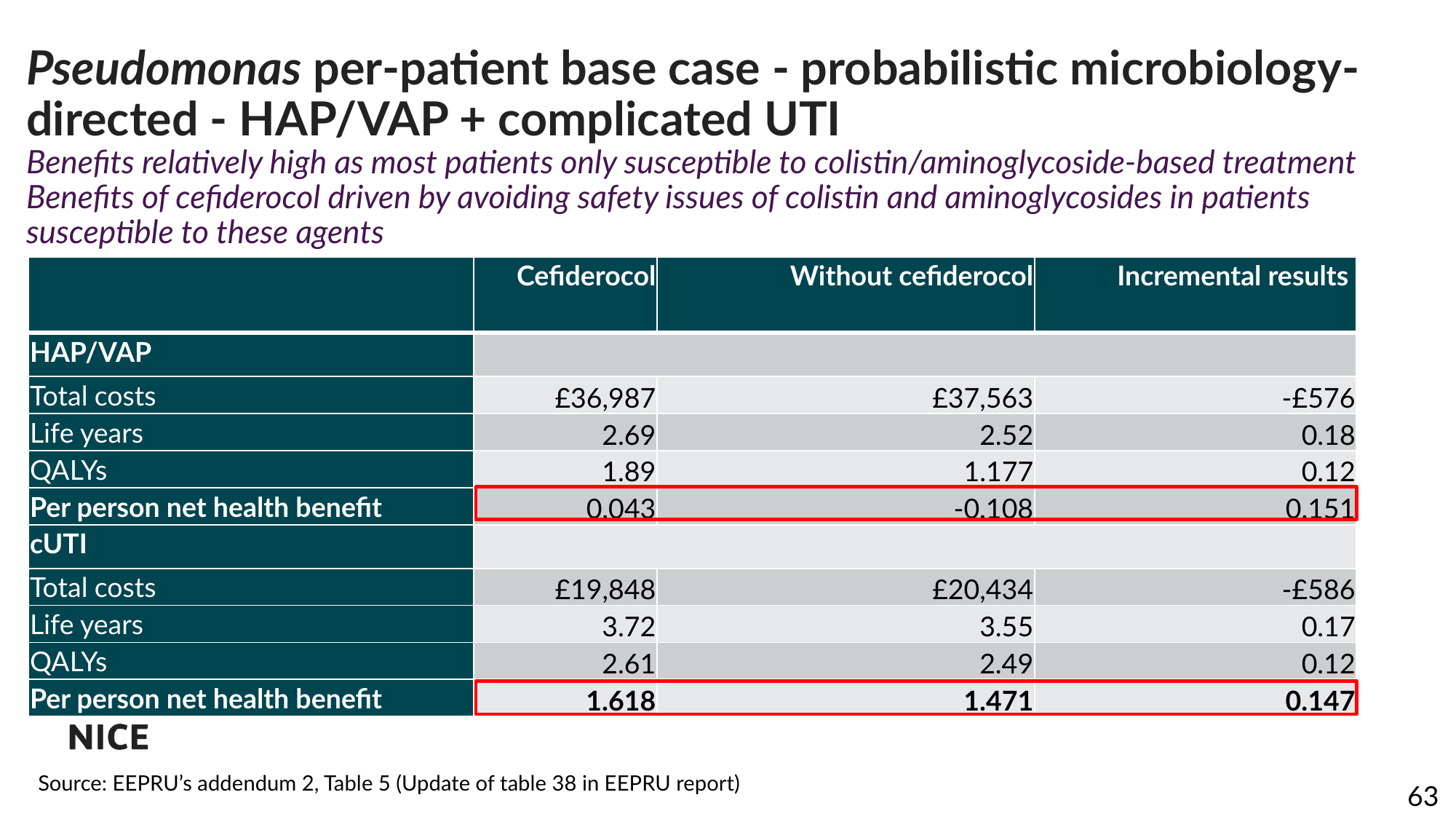

# Pseudomonas per-patient base case - probabilistic microbiology-directed - HAP/VAP + complicated UTI Benefits relatively high as most patients only susceptible to colistin/aminoglycoside-based treatment Benefits of cefiderocol driven by avoiding safety issues of colistin and aminoglycosides in patients susceptible to these agents
|  | Cefiderocol | Without cefiderocol | Incremental results |
| --- | --- | --- | --- |
| HAP/VAP |  |  |  |
| Total costs | £36,987 | £37,563 | -£576 |
| Life years | 2.69 | 2.52 | 0.18 |
| QALYs | 1.89 | 1.177 | 0.12 |
| Per person net health benefit | 0.043 | -0.108 | 0.151 |
| cUTI |  |  |  |
| Total costs | £19,848 | £20,434 | -£586 |
| Life years | 3.72 | 3.55 | 0.17 |
| QALYs | 2.61 | 2.49 | 0.12 |
| Per person net health benefit | 1.618 | 1.471 | 0.147 |

Source: EEPRU’s addendum 2, Table 5 (Update of table 38 in EEPRU report)